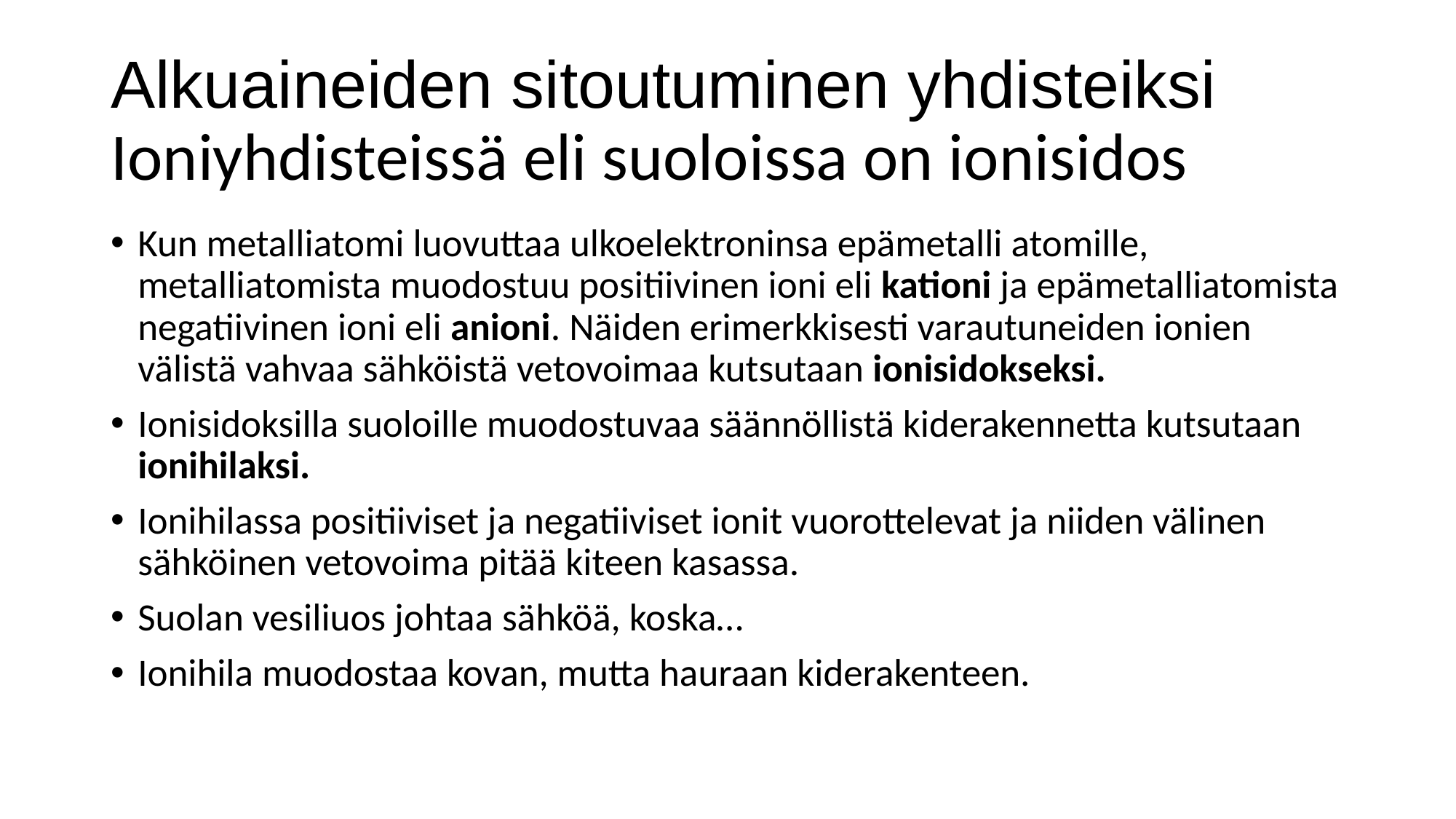

# Alkuaineiden sitoutuminen yhdisteiksi Ioniyhdisteissä eli suoloissa on ionisidos
Kun metalliatomi luovuttaa ulkoelektroninsa epämetalli atomille, metalliatomista muodostuu positiivinen ioni eli kationi ja epämetalliatomista negatiivinen ioni eli anioni. Näiden erimerkkisesti varautuneiden ionien välistä vahvaa sähköistä vetovoimaa kutsutaan ionisidokseksi.
Ionisidoksilla suoloille muodostuvaa säännöllistä kiderakennetta kutsutaan ionihilaksi.
Ionihilassa positiiviset ja negatiiviset ionit vuorottelevat ja niiden välinen sähköinen vetovoima pitää kiteen kasassa.
Suolan vesiliuos johtaa sähköä, koska…
Ionihila muodostaa kovan, mutta hauraan kiderakenteen.